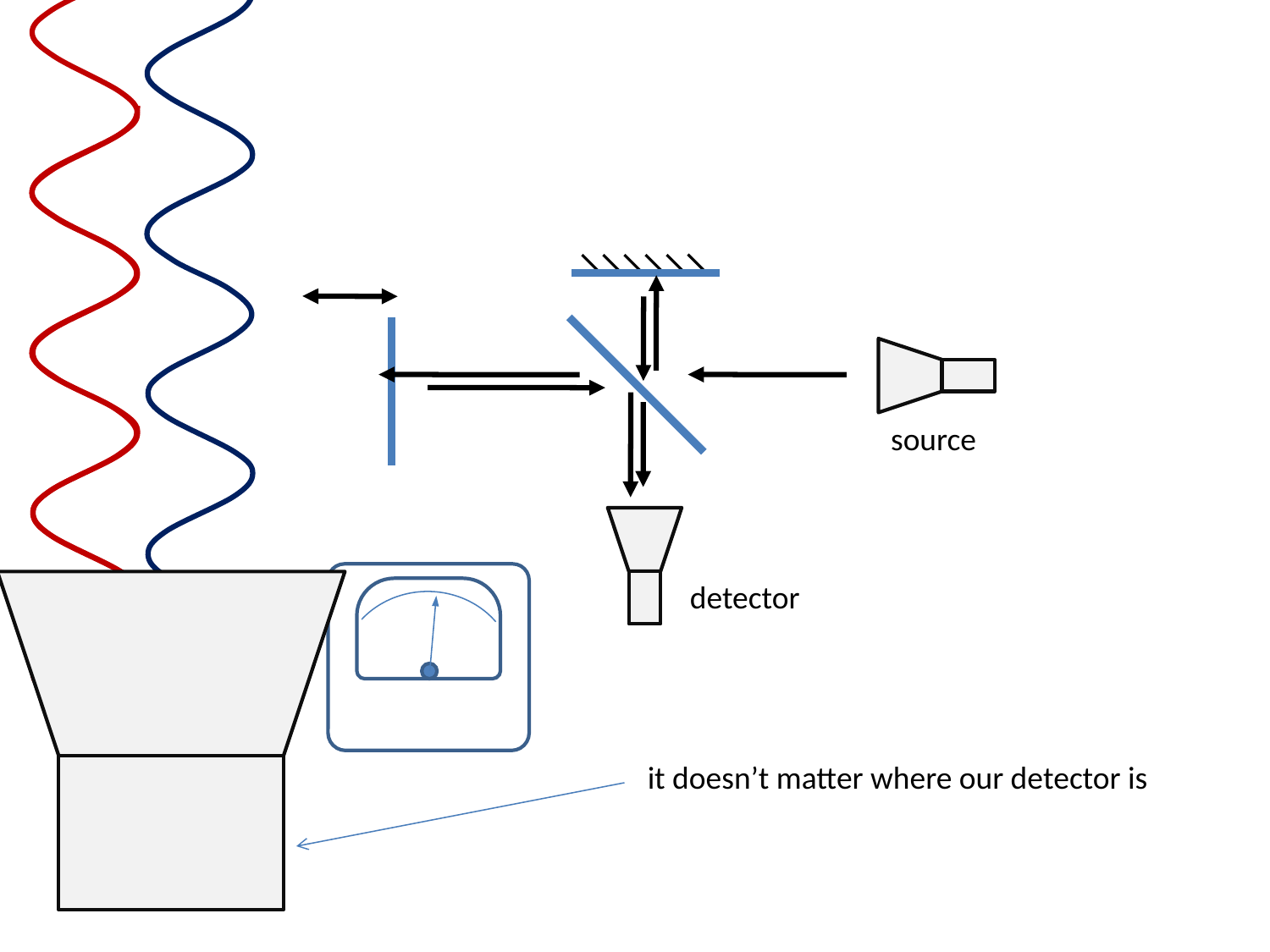

source

detector

it doesn’t matter where our detector is